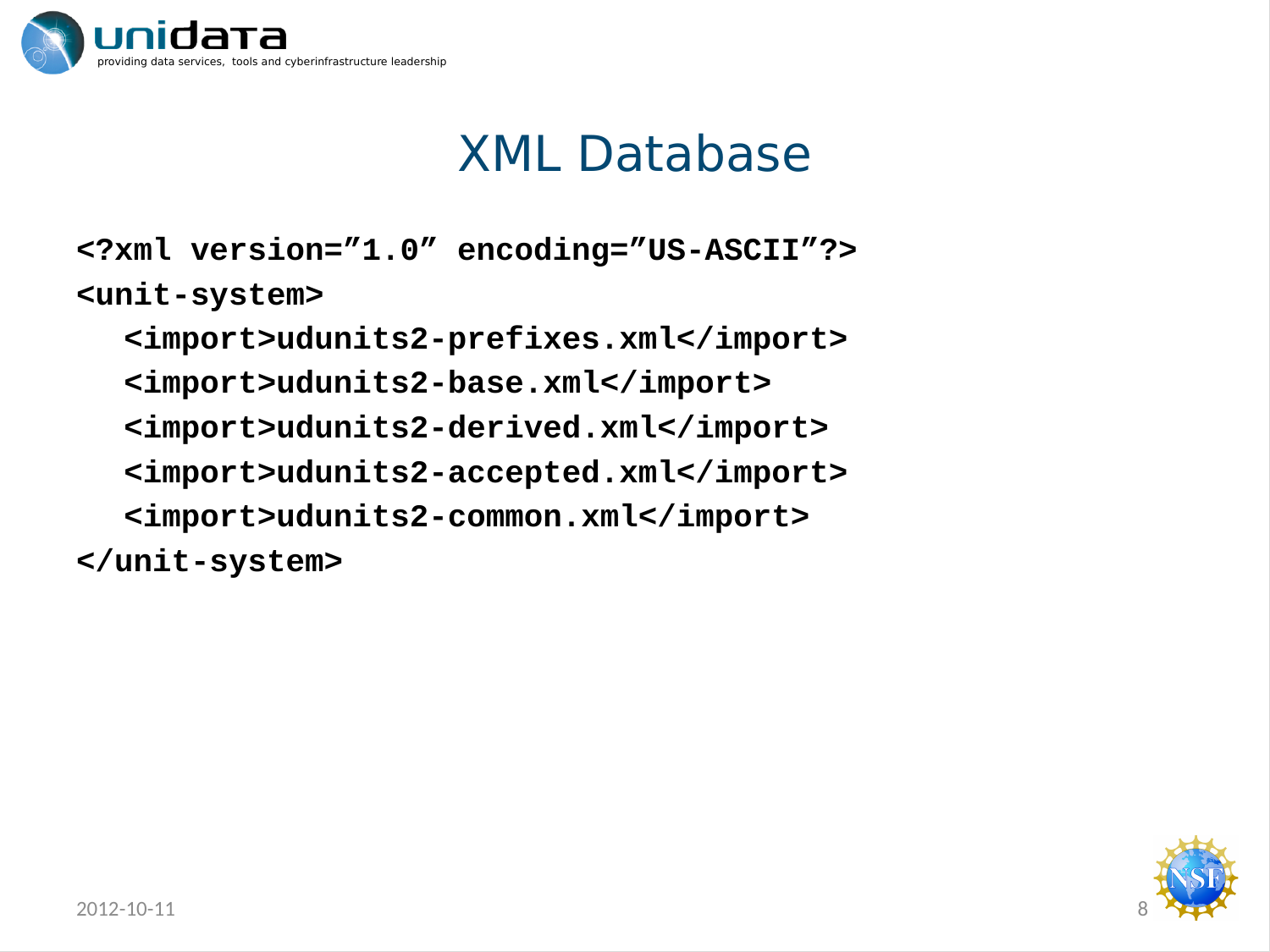

# XML Database
<?xml version=”1.0” encoding=”US-ASCII”?>
<unit-system>
	<import>udunits2-prefixes.xml</import>
	<import>udunits2-base.xml</import>
	<import>udunits2-derived.xml</import>
	<import>udunits2-accepted.xml</import>
	<import>udunits2-common.xml</import>
</unit-system>
2012-10-11
8